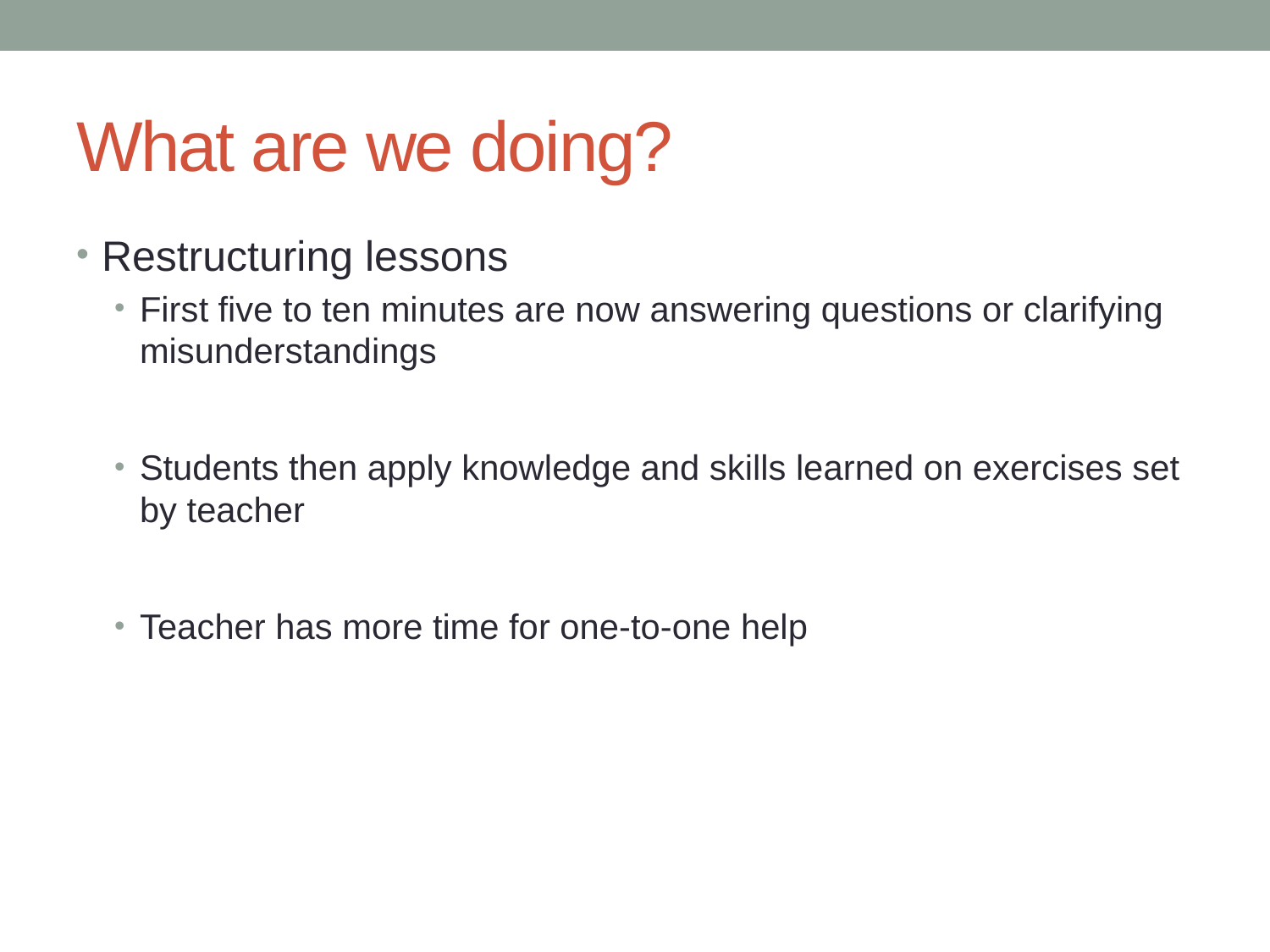

# What are we doing?
Restructuring lessons
First five to ten minutes are now answering questions or clarifying misunderstandings

Students then apply knowledge and skills learned on exercises set by teacher

Teacher has more time for one-to-one help